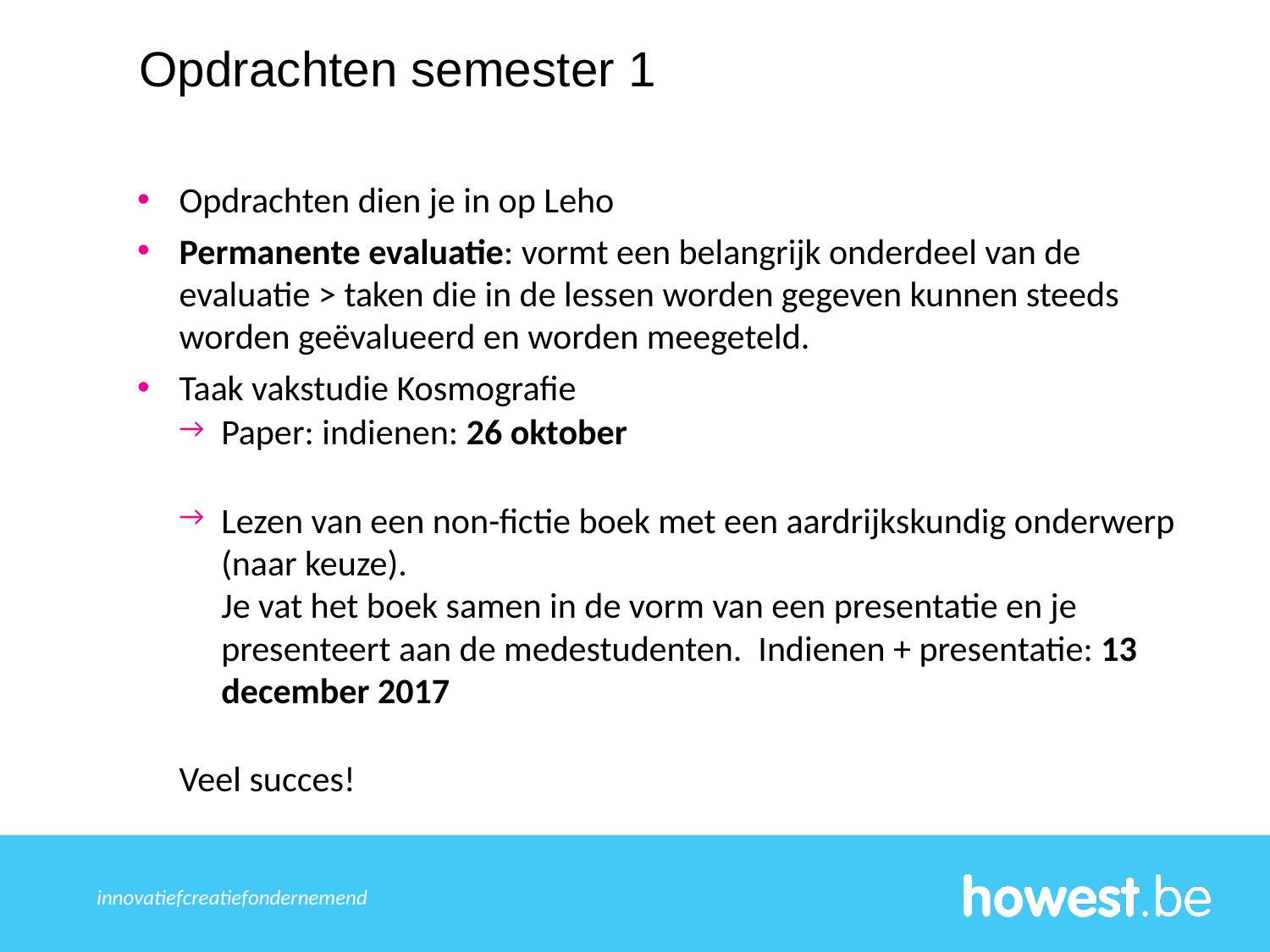

Opdrachten semester 1
Opdrachten dien je in op Leho
Permanente evaluatie: vormt een belangrijk onderdeel van de evaluatie > taken die in de lessen worden gegeven kunnen steeds worden geëvalueerd en worden meegeteld.
Taak vakstudie Kosmografie
Paper: indienen: 26 oktober

Lezen van een non-fictie boek met een aardrijkskundig onderwerp (naar keuze).
Je vat het boek samen in de vorm van een presentatie en je presenteert aan de medestudenten.  Indienen + presentatie: 13 december 2017

Veel succes!

innovatief	creatief	ondernemend